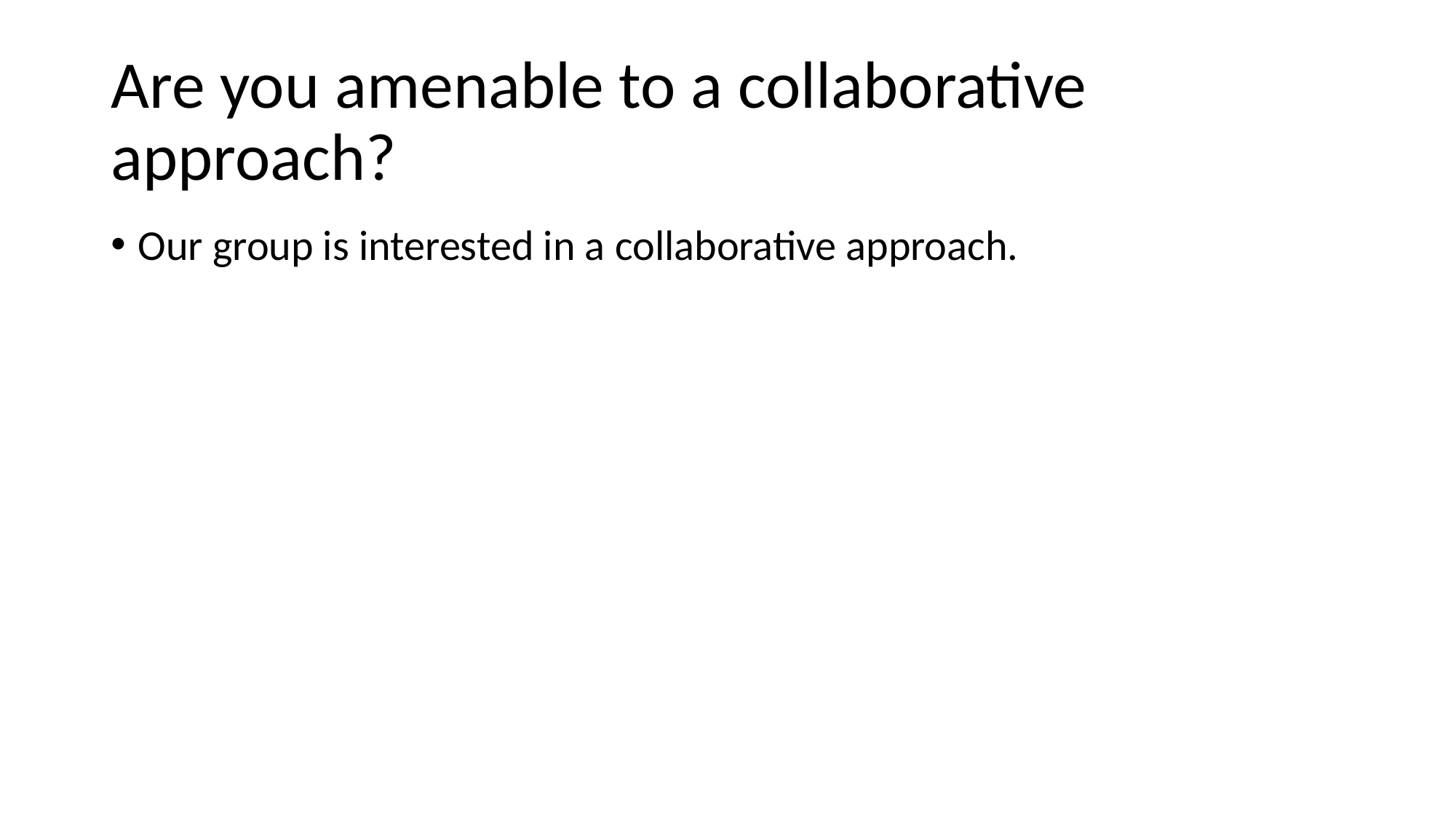

# Are you amenable to a collaborative approach?
Our group is interested in a collaborative approach.